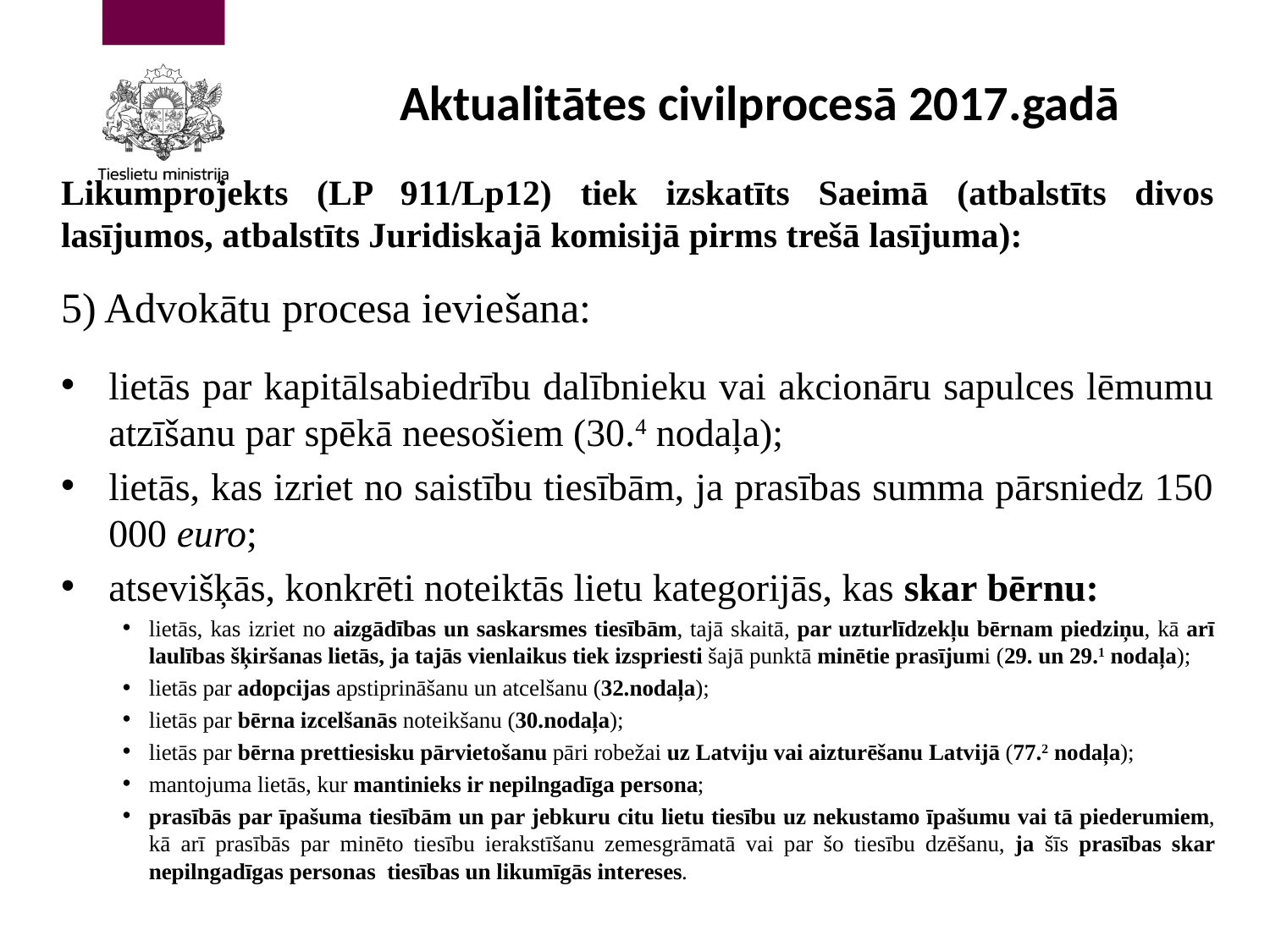

# Aktualitātes civilprocesā 2017.gadā

Likumprojekts (LP 911/Lp12) tiek izskatīts Saeimā (atbalstīts divos lasījumos, atbalstīts Juridiskajā komisijā pirms trešā lasījuma):

5) Advokātu procesa ieviešana:

lietās par kapitālsabiedrību dalībnieku vai akcionāru sapulces lēmumu atzīšanu par spēkā neesošiem (30.4 nodaļa);
lietās, kas izriet no saistību tiesībām, ja prasības summa pārsniedz 150 000 euro;
atsevišķās, konkrēti noteiktās lietu kategorijās, kas skar bērnu:
lietās, kas izriet no aizgādības un saskarsmes tiesībām, tajā skaitā, par uzturlīdzekļu bērnam piedziņu, kā arī laulības šķiršanas lietās, ja tajās vienlaikus tiek izspriesti šajā punktā minētie prasījumi (29. un 29.1 nodaļa);
lietās par adopcijas apstiprināšanu un atcelšanu (32.nodaļa);
lietās par bērna izcelšanās noteikšanu (30.nodaļa);
lietās par bērna prettiesisku pārvietošanu pāri robežai uz Latviju vai aizturēšanu Latvijā (77.2 nodaļa);
mantojuma lietās, kur mantinieks ir nepilngadīga persona;
prasībās par īpašuma tiesībām un par jebkuru citu lietu tiesību uz nekustamo īpašumu vai tā piederumiem, kā arī prasībās par minēto tiesību ierakstīšanu zemesgrāmatā vai par šo tiesību dzēšanu, ja šīs prasības skar nepilngadīgas personas  tiesības un likumīgās intereses.